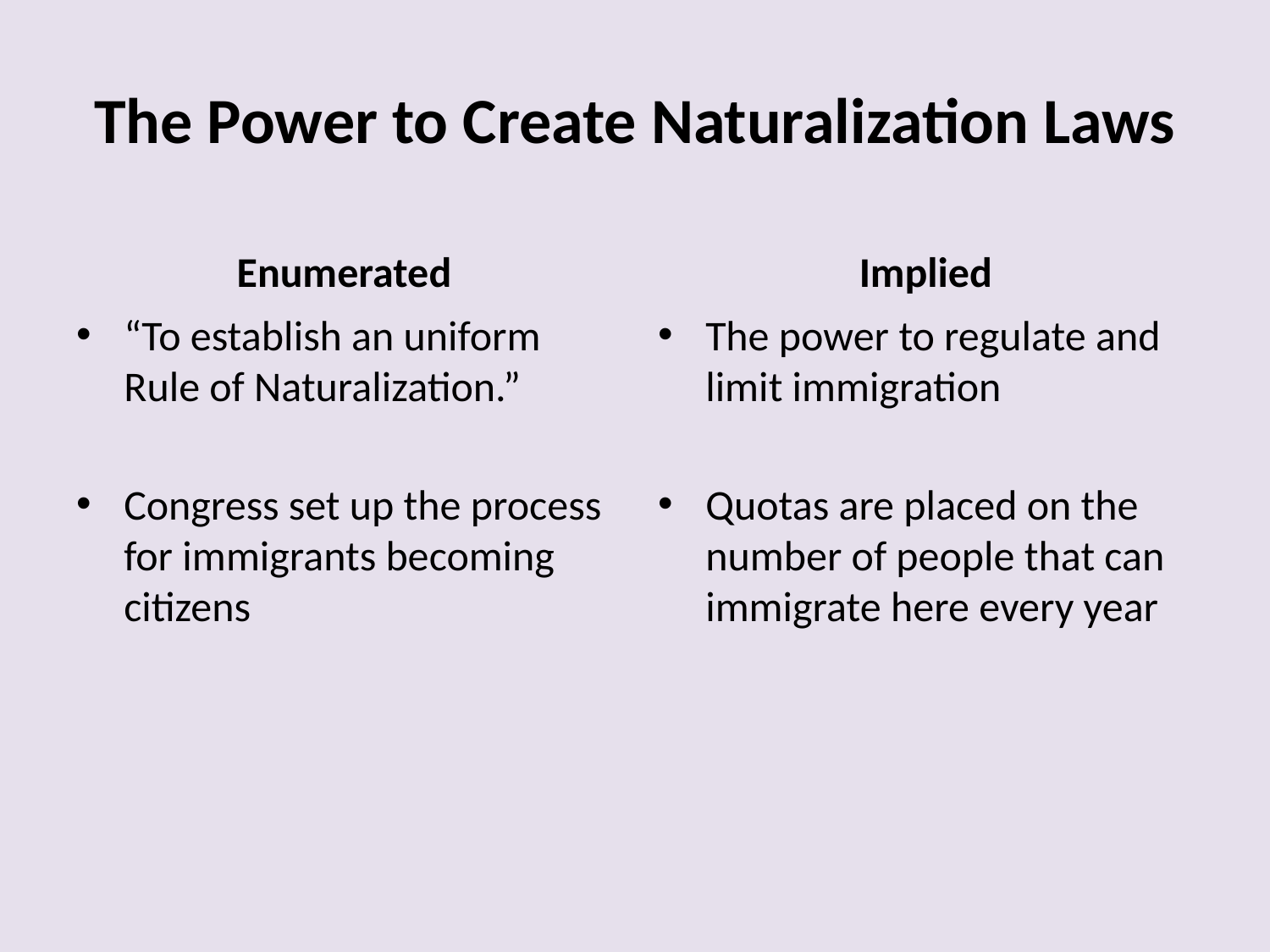

# The Power to Create Naturalization Laws
Enumerated
Implied
“To establish an uniform Rule of Naturalization.”

Congress set up the process for immigrants becoming citizens
The power to regulate and limit immigration

Quotas are placed on the number of people that can immigrate here every year